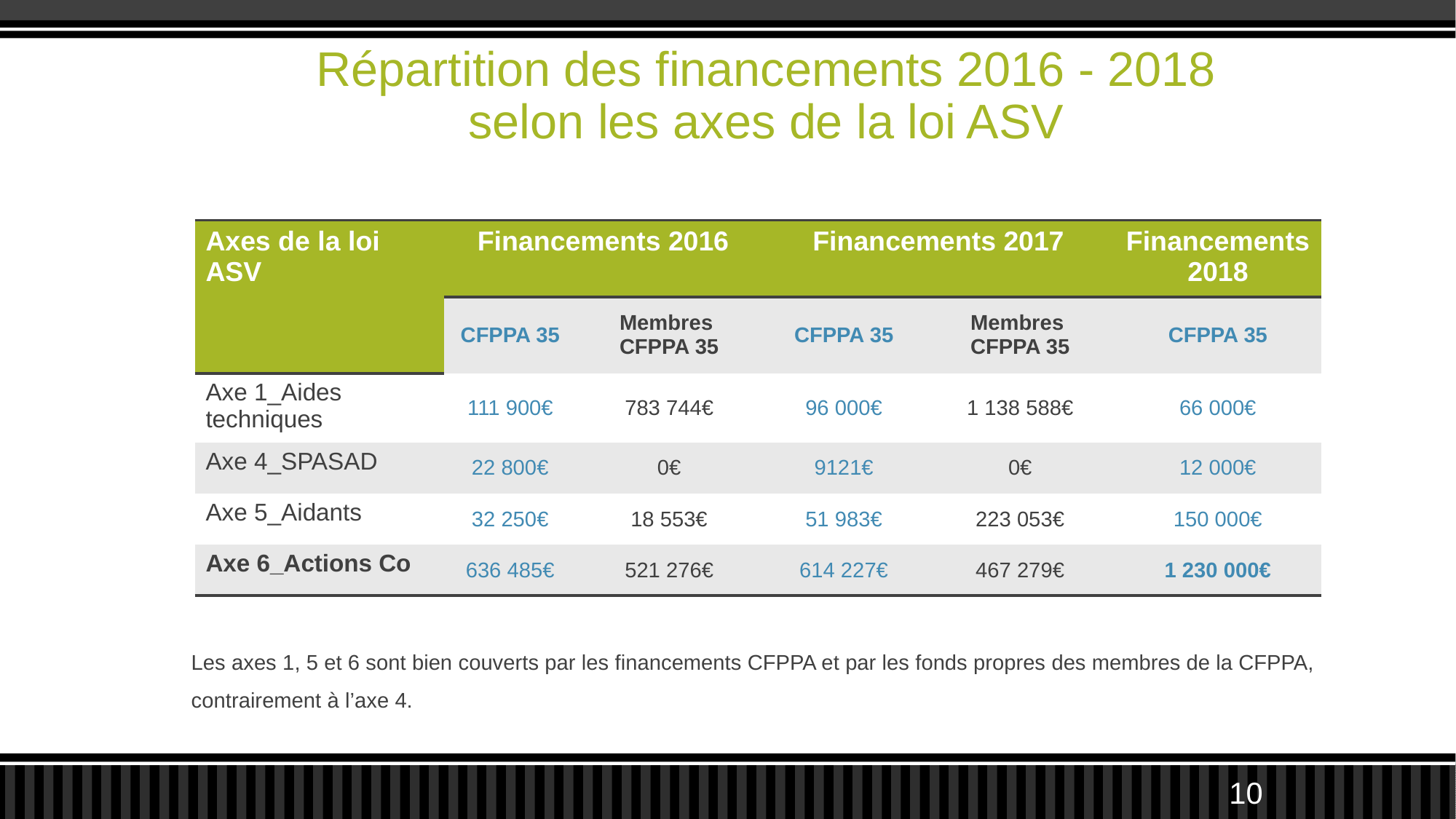

# Répartition des financements 2016 - 2018 selon les axes de la loi ASV
| Axes de la loi ASV | Financements 2016 |  | Financements 2017 |  | Financements 2018 |
| --- | --- | --- | --- | --- | --- |
|  | CFPPA 35 | Membres CFPPA 35 | CFPPA 35 | Membres CFPPA 35 | CFPPA 35 |
| Axe 1\_Aides techniques | 111 900€ | 783 744€ | 96 000€ | 1 138 588€ | 66 000€ |
| Axe 4\_SPASAD | 22 800€ | 0€ | 9121€ | 0€ | 12 000€ |
| Axe 5\_Aidants | 32 250€ | 18 553€ | 51 983€ | 223 053€ | 150 000€ |
| Axe 6\_Actions Co | 636 485€ | 521 276€ | 614 227€ | 467 279€ | 1 230 000€ |
Les axes 1, 5 et 6 sont bien couverts par les financements CFPPA et par les fonds propres des membres de la CFPPA, contrairement à l’axe 4.
10